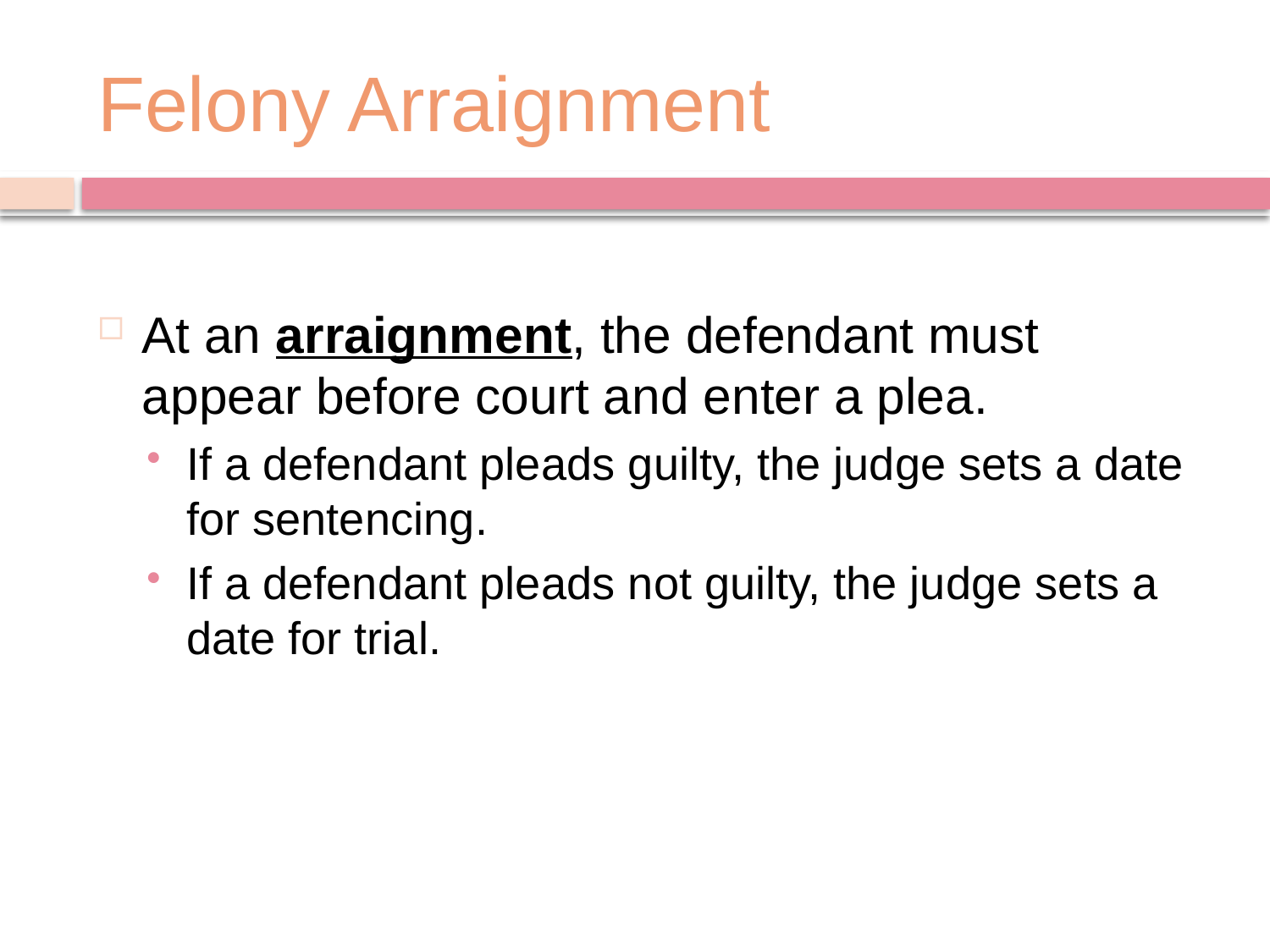

# Felony Arraignment

At an arraignment, the defendant must appear before court and enter a plea.
If a defendant pleads guilty, the judge sets a date for sentencing.
If a defendant pleads not guilty, the judge sets a date for trial.